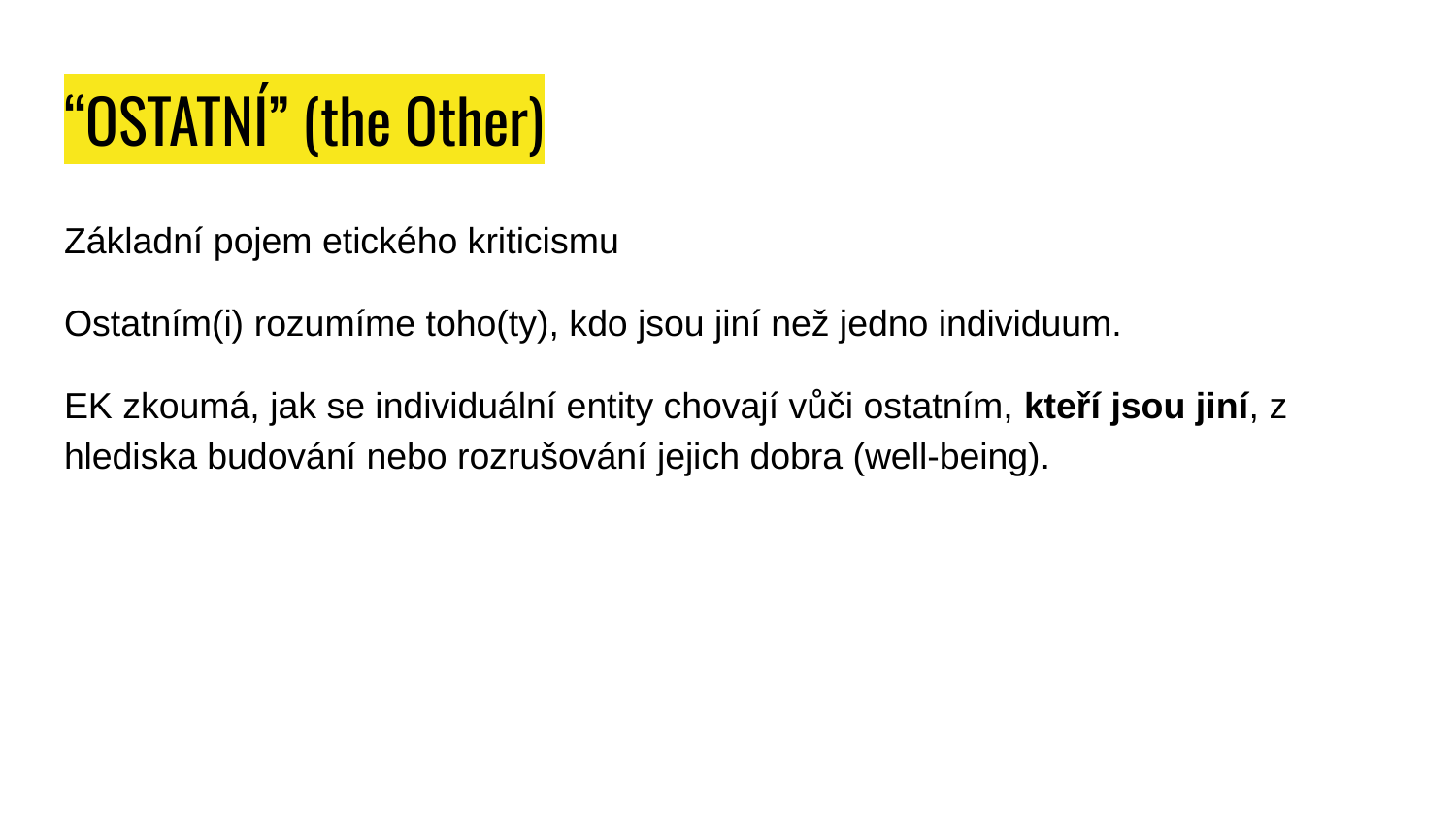

# “OSTATNÍ” (the Other)
Základní pojem etického kriticismu
Ostatním(i) rozumíme toho(ty), kdo jsou jiní než jedno individuum.
EK zkoumá, jak se individuální entity chovají vůči ostatním, kteří jsou jiní, z hlediska budování nebo rozrušování jejich dobra (well-being).